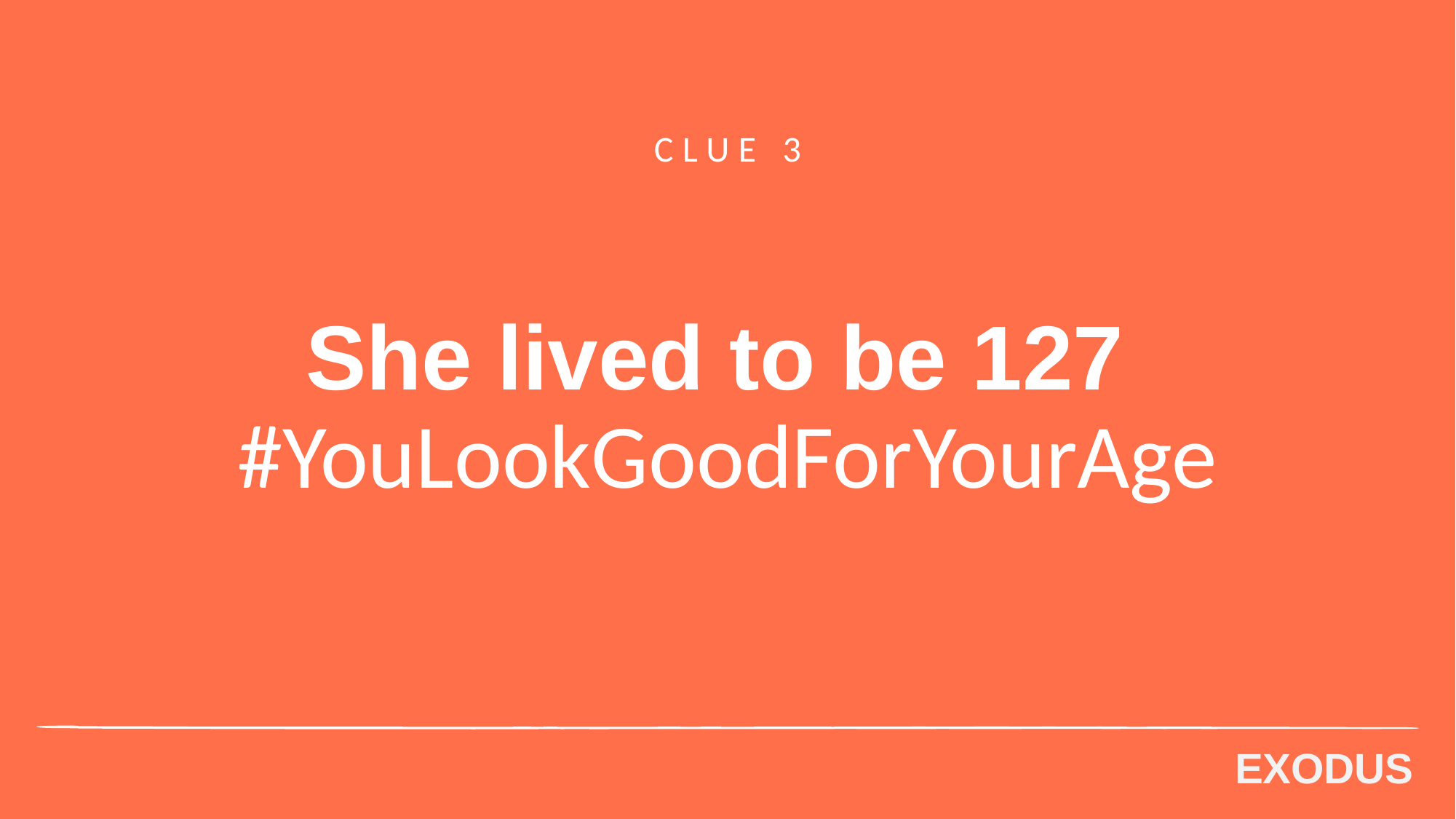

CLUE 3
# She lived to be 127 #YouLookGoodForYourAge
EXODUS